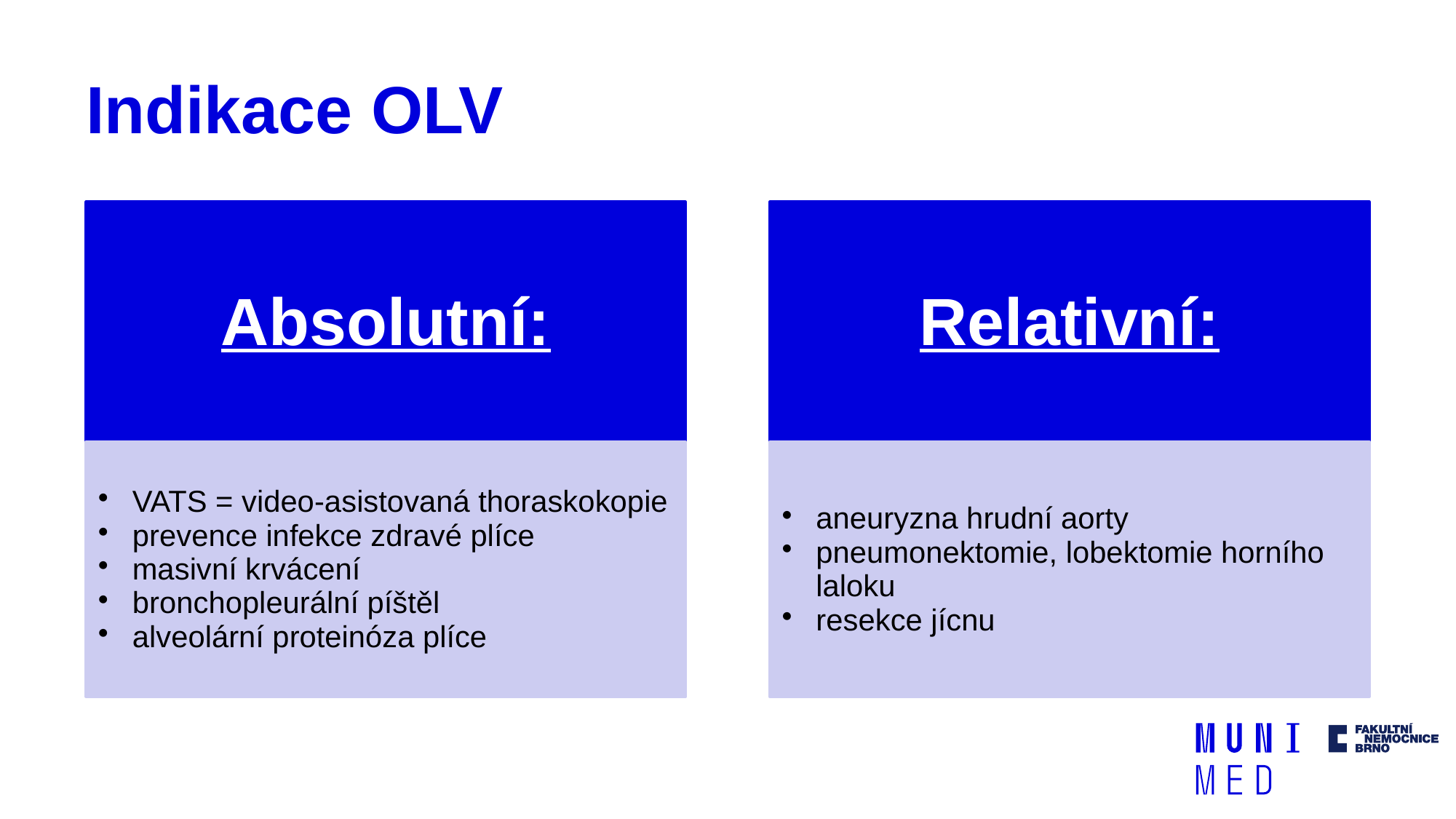

# Indikace OLV
Absolutní:
VATS = video-asistovaná thoraskokopie
prevence infekce zdravé plíce
masivní krvácení
bronchopleurální píštěl
alveolární proteinóza plíce
Relativní:
aneuryzna hrudní aorty
pneumonektomie, lobektomie horního laloku
resekce jícnu